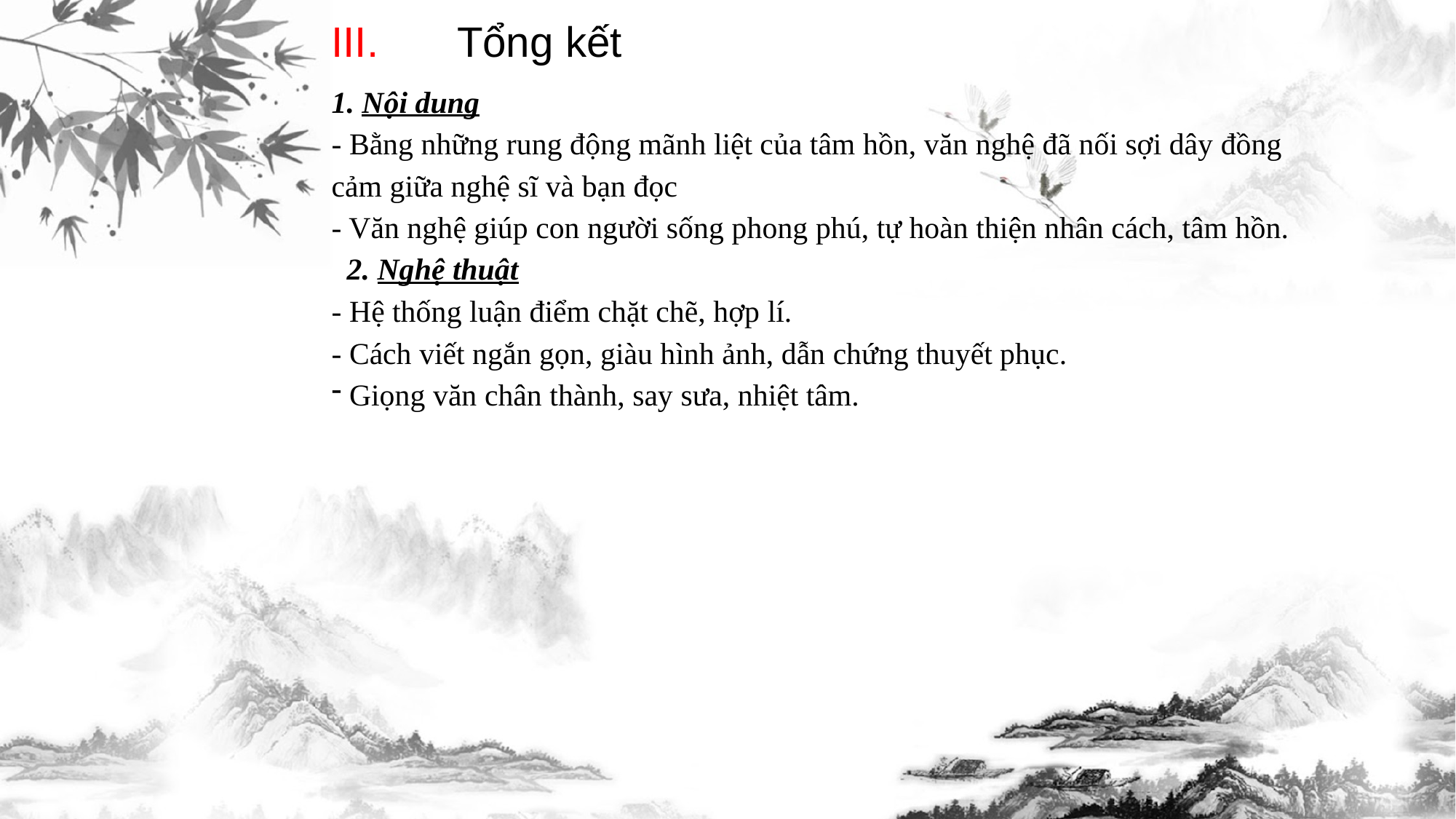

III.
Tổng kết
1. Nội dung
- Bằng những rung động mãnh liệt của tâm hồn, văn nghệ đã nối sợi dây đồng cảm giữa nghệ sĩ và bạn đọc
- Văn nghệ giúp con người sống phong phú, tự hoàn thiện nhân cách, tâm hồn.
  2. Nghệ thuật
- Hệ thống luận điểm chặt chẽ, hợp lí.
- Cách viết ngắn gọn, giàu hình ảnh, dẫn chứng thuyết phục.
 Giọng văn chân thành, say sưa, nhiệt tâm.